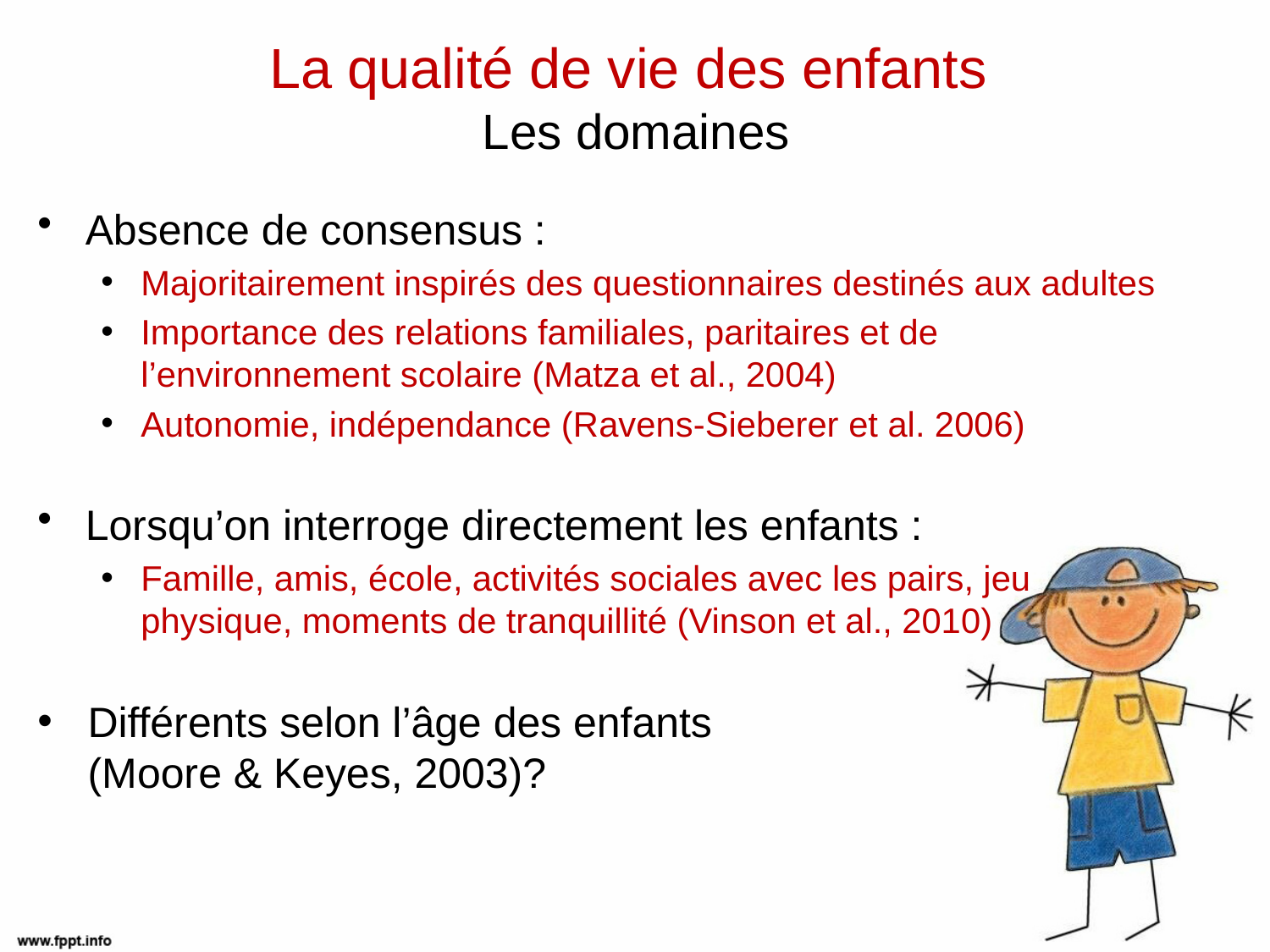

# La qualité de vie des enfants Les domaines
Absence de consensus :
Majoritairement inspirés des questionnaires destinés aux adultes
Importance des relations familiales, paritaires et de l’environnement scolaire (Matza et al., 2004)
Autonomie, indépendance (Ravens-Sieberer et al. 2006)

Lorsqu’on interroge directement les enfants :
Famille, amis, école, activités sociales avec les pairs, jeu physique, moments de tranquillité (Vinson et al., 2010)

Différents selon l’âge des enfants                            (Moore & Keyes, 2003)?